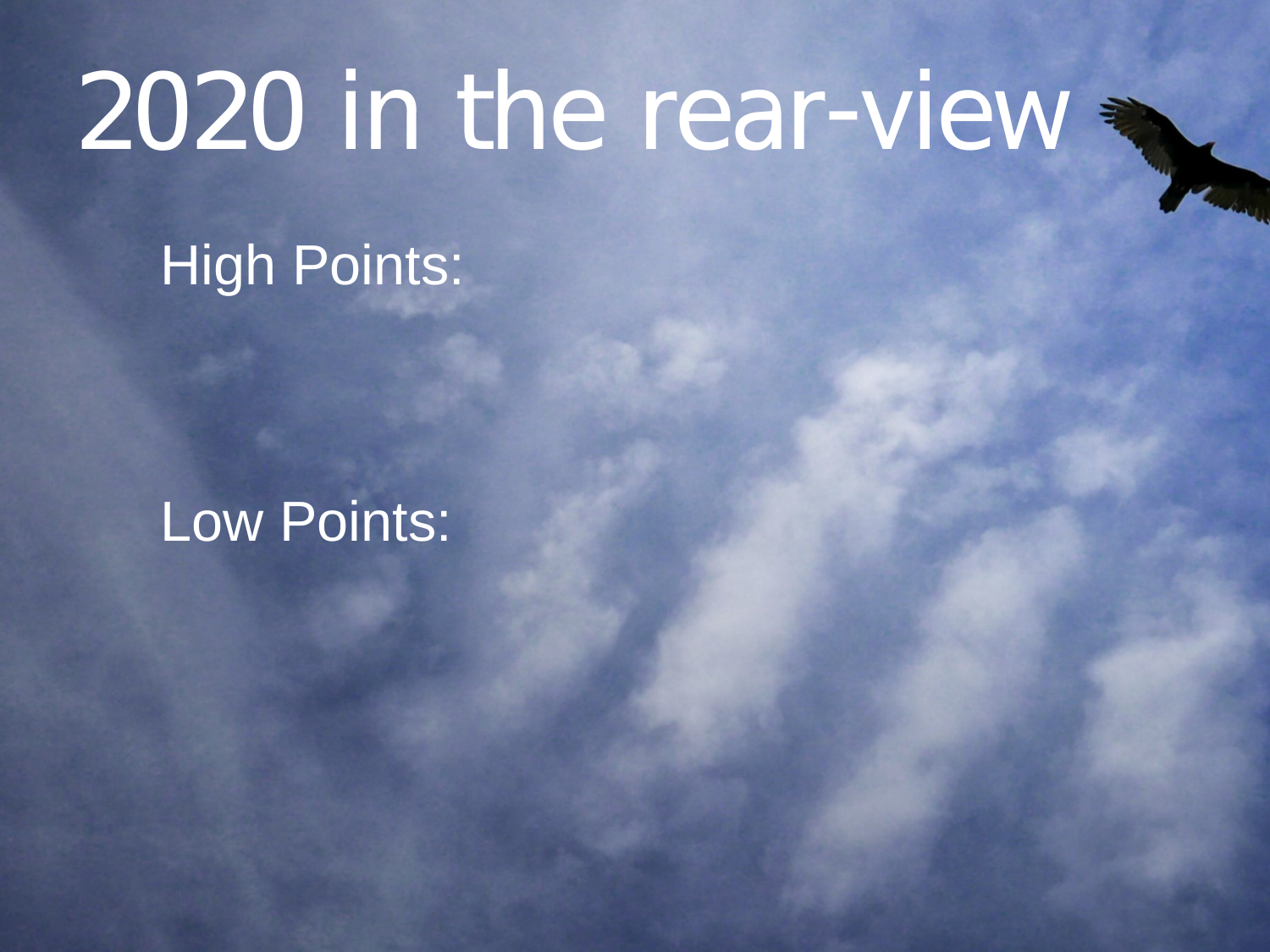

# 2020 in the rear-view

High Points:

Low Points: